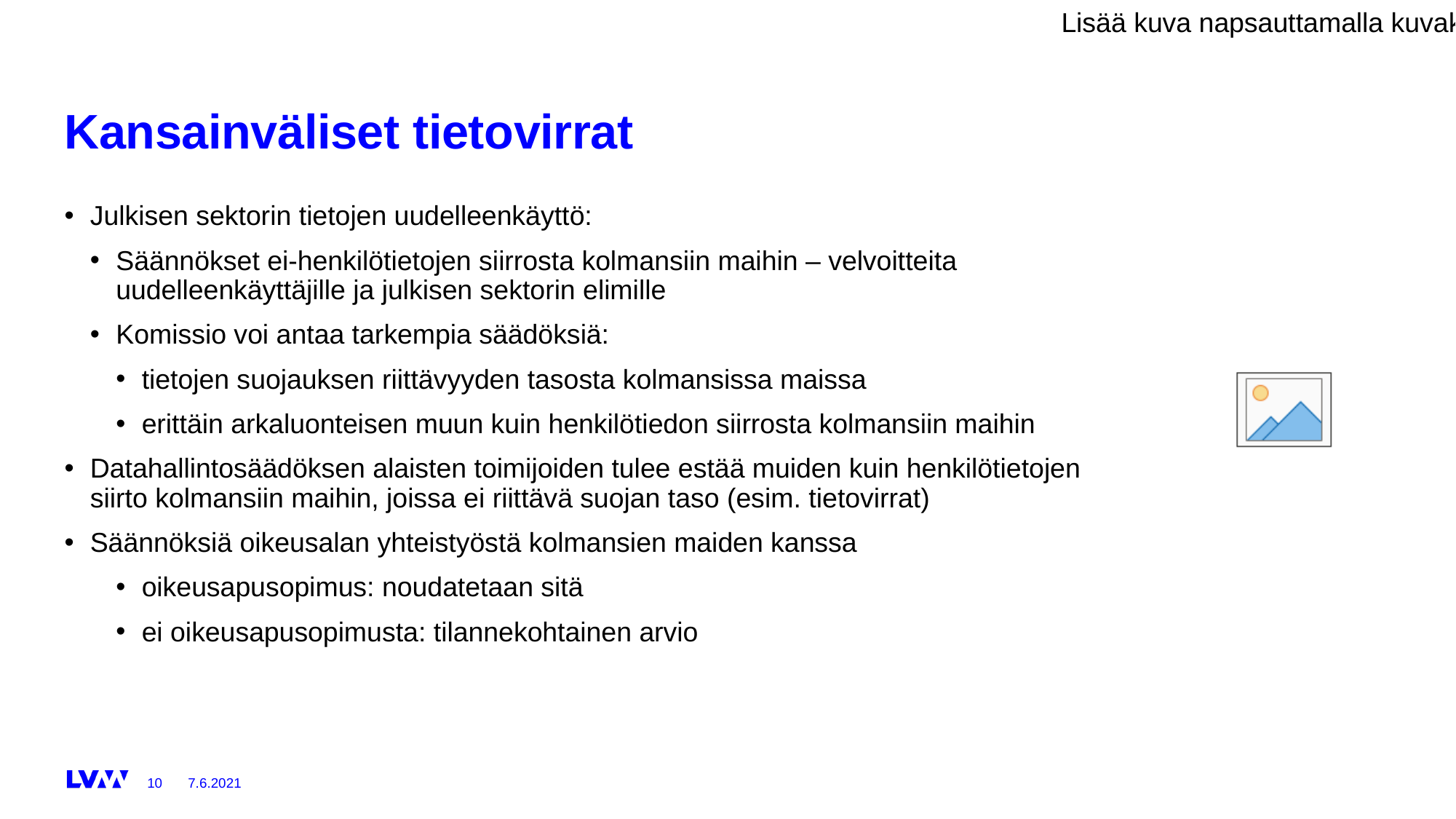

# Kansainväliset tietovirrat
Julkisen sektorin tietojen uudelleenkäyttö:
Säännökset ei-henkilötietojen siirrosta kolmansiin maihin – velvoitteita uudelleenkäyttäjille ja julkisen sektorin elimille
Komissio voi antaa tarkempia säädöksiä:
tietojen suojauksen riittävyyden tasosta kolmansissa maissa
erittäin arkaluonteisen muun kuin henkilötiedon siirrosta kolmansiin maihin
Datahallintosäädöksen alaisten toimijoiden tulee estää muiden kuin henkilötietojen siirto kolmansiin maihin, joissa ei riittävä suojan taso (esim. tietovirrat)
Säännöksiä oikeusalan yhteistyöstä kolmansien maiden kanssa
oikeusapusopimus: noudatetaan sitä
ei oikeusapusopimusta: tilannekohtainen arvio

7.6.2021

10